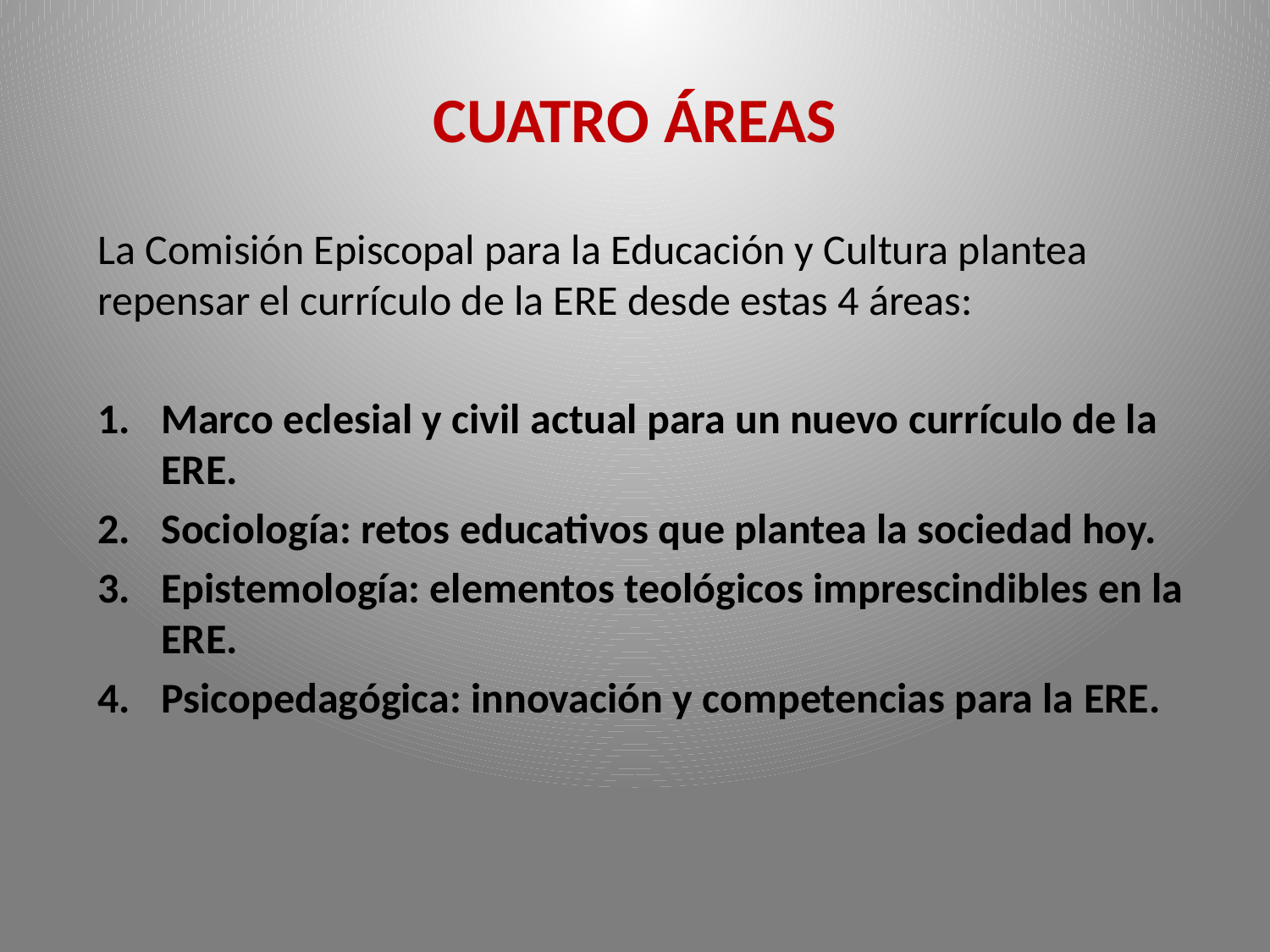

# CUATRO ÁREAS
La Comisión Episcopal para la Educación y Cultura plantea repensar el currículo de la ERE desde estas 4 áreas:

Marco eclesial y civil actual para un nuevo currículo de la ERE.
Sociología: retos educativos que plantea la sociedad hoy.
Epistemología: elementos teológicos imprescindibles en la ERE.
Psicopedagógica: innovación y competencias para la ERE.